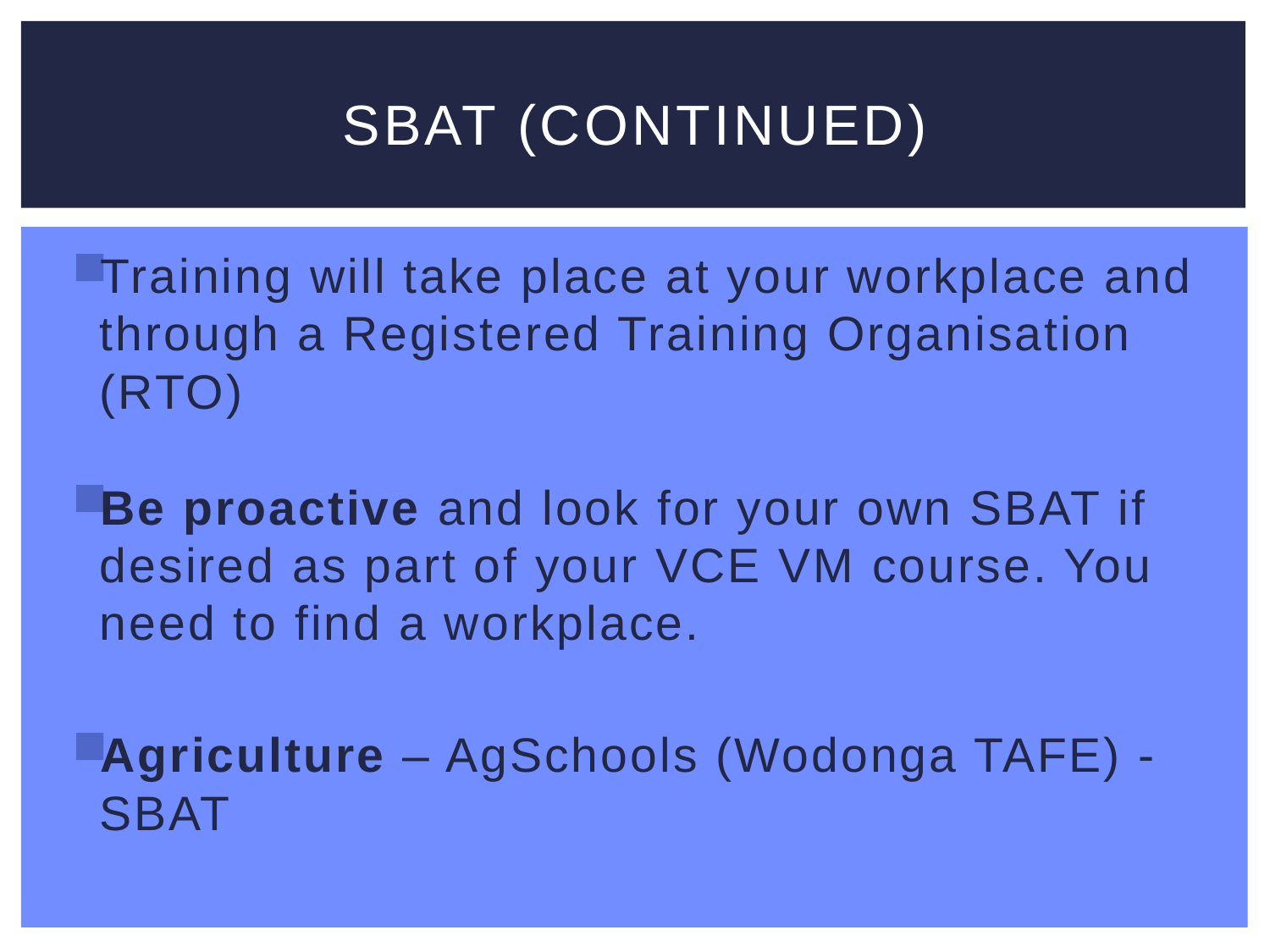

# SBAT (continued)
Training will take place at your workplace and through a Registered Training Organisation (RTO)

Be proactive and look for your own SBAT if desired as part of your VCE VM course. You need to find a workplace.

Agriculture – AgSchools (Wodonga TAFE) - SBAT